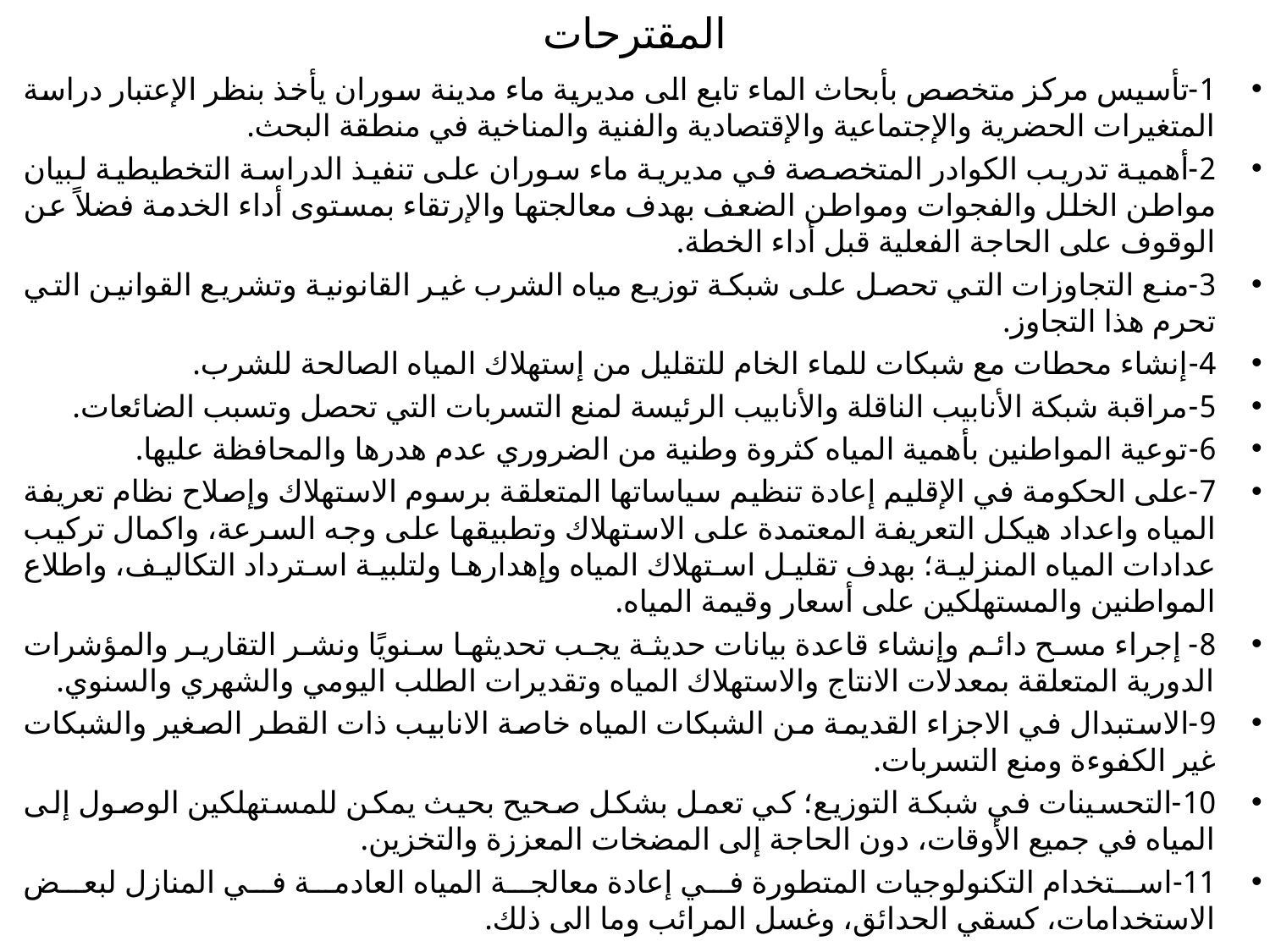

# المقترحات
1-تأسيس مركز متخصص بأبحاث الماء تابع الى مديرية ماء مدينة سوران يأخذ بنظر الإعتبار دراسة المتغيرات الحضرية والإجتماعية والإقتصادية والفنية والمناخية في منطقة البحث.
2-أهمية تدريب الكوادر المتخصصة في مديرية ماء سوران على تنفيذ الدراسة التخطيطية لبيان مواطن الخلل والفجوات ومواطن الضعف بهدف معالجتها والإرتقاء بمستوى أداء الخدمة فضلاً عن الوقوف على الحاجة الفعلية قبل أداء الخطة.
3-منع التجاوزات التي تحصل على شبكة توزيع مياه الشرب غير القانونية وتشريع القوانين التي تحرم هذا التجاوز.
4-إنشاء محطات مع شبكات للماء الخام للتقليل من إستهلاك المياه الصالحة للشرب.
5-مراقبة شبكة الأنابيب الناقلة والأنابيب الرئيسة لمنع التسربات التي تحصل وتسبب الضائعات.
6-توعية المواطنين بأهمية المياه كثروة وطنية من الضروري عدم هدرها والمحافظة عليها.
7-على الحكومة في الإقليم إعادة تنظيم سياساتها المتعلقة برسوم الاستهلاك وإصلاح نظام تعريفة المياه واعداد هيكل التعريفة المعتمدة على الاستهلاك وتطبيقها على وجه السرعة، واكمال تركيب عدادات المياه المنزلية؛ بهدف تقليل استهلاك المياه وإهدارها ولتلبية استرداد التكاليف، واطلاع المواطنين والمستهلكين على أسعار وقيمة المياه.
8- إجراء مسح دائم وإنشاء قاعدة بيانات حديثة يجب تحديثها سنويًا ونشر التقارير والمؤشرات الدورية المتعلقة بمعدلات الانتاج والاستهلاك المياه وتقديرات الطلب اليومي والشهري والسنوي.
9-الاستبدال في الاجزاء القديمة من الشبكات المياه خاصة الانابيب ذات القطر الصغير والشبكات غير الكفوءة ومنع التسربات.
10-التحسينات في شبكة التوزيع؛ كي تعمل بشكل صحيح بحيث يمكن للمستهلكين الوصول إلى المياه في جميع الأوقات، دون الحاجة إلى المضخات المعززة والتخزين.
11-	استخدام التكنولوجيات المتطورة في إعادة معالجة المياه العادمة في المنازل لبعض الاستخدامات، كسقي الحدائق، وغسل المرائب وما الى ذلك.